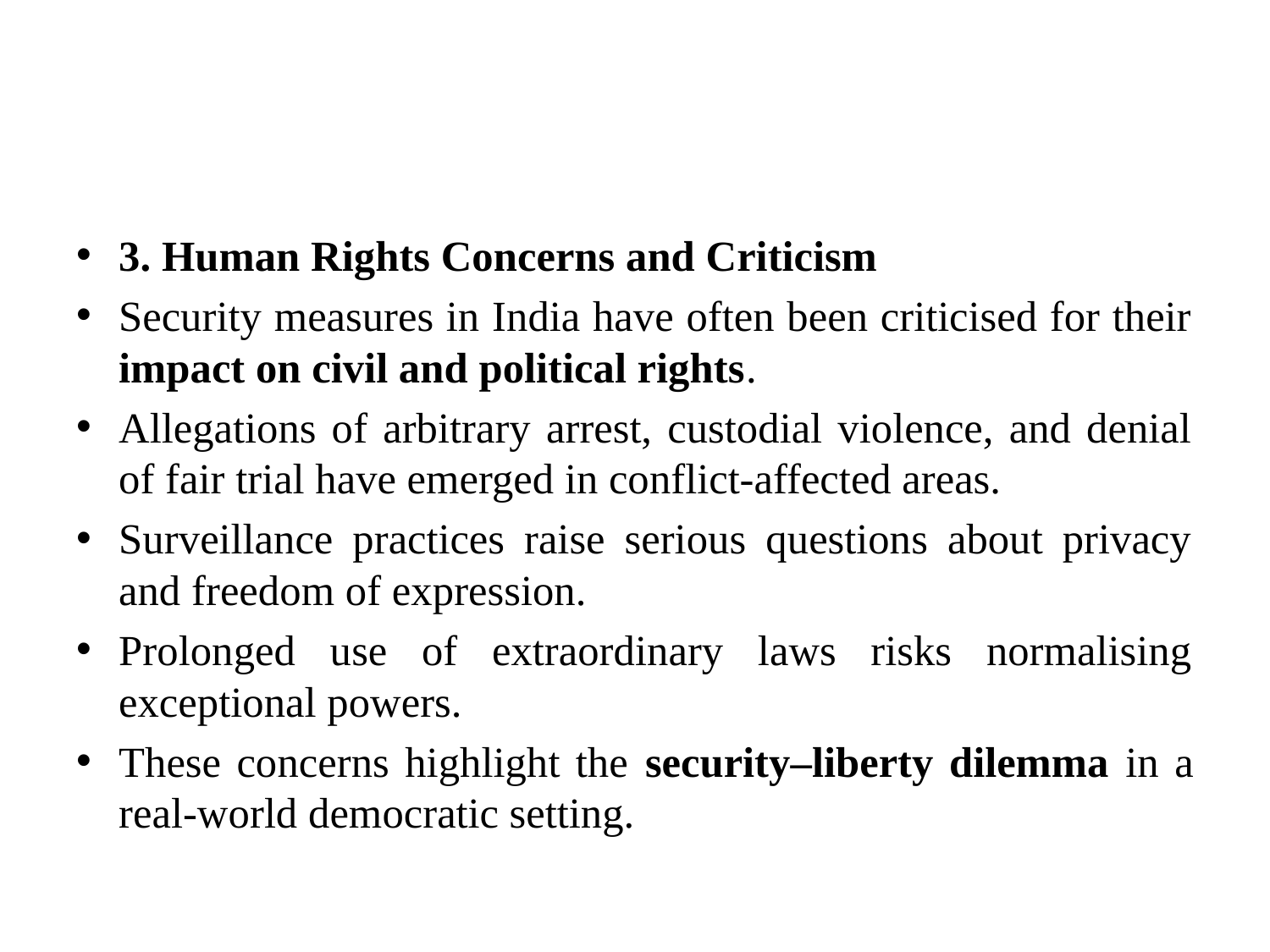

#
3. Human Rights Concerns and Criticism
Security measures in India have often been criticised for their impact on civil and political rights.
Allegations of arbitrary arrest, custodial violence, and denial of fair trial have emerged in conflict-affected areas.
Surveillance practices raise serious questions about privacy and freedom of expression.
Prolonged use of extraordinary laws risks normalising exceptional powers.
These concerns highlight the security–liberty dilemma in a real-world democratic setting.